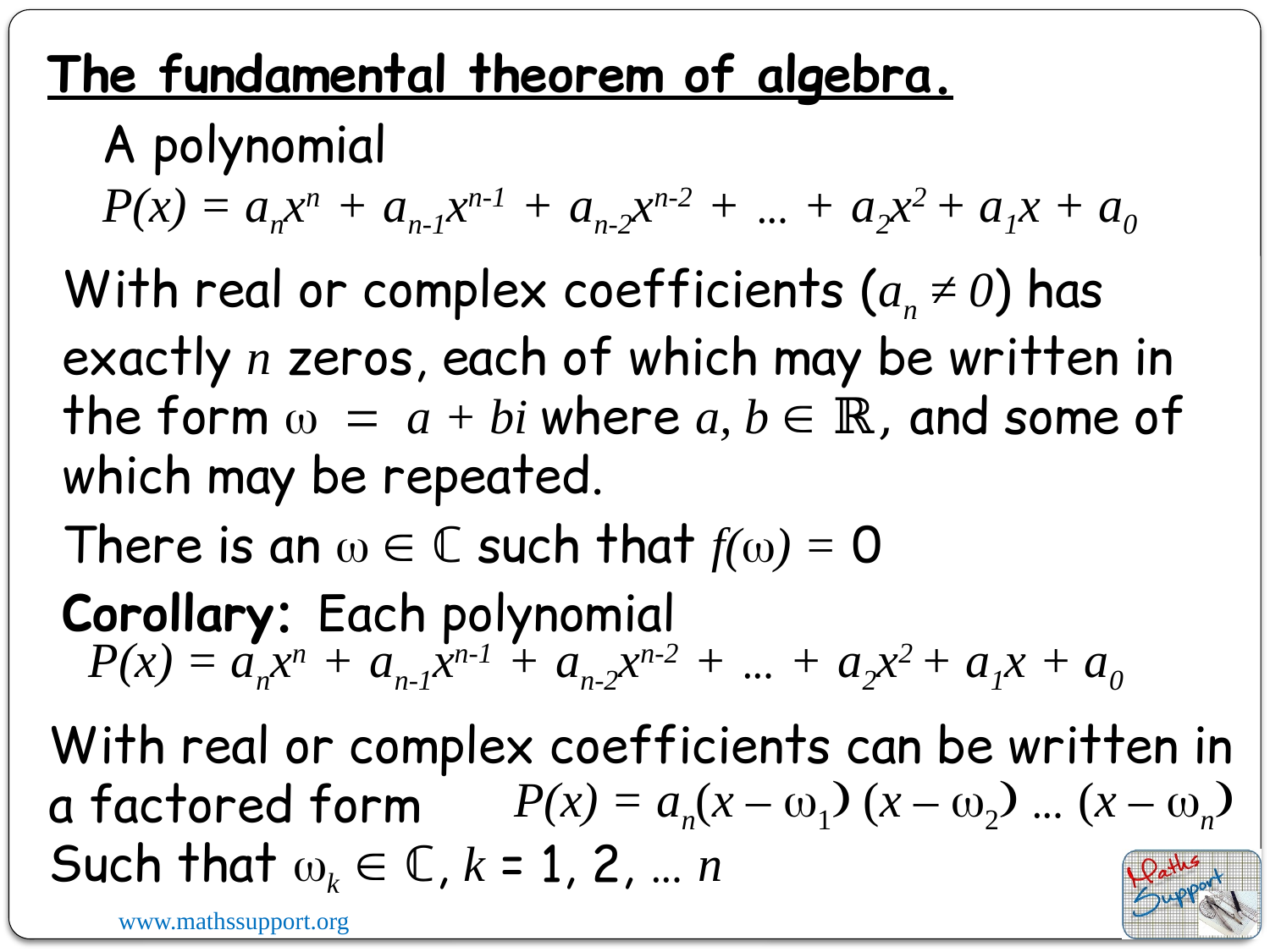

The fundamental theorem of algebra.
A polynomial
P(x) = anxn + an-1xn-1 + an-2xn-2 + … + a2x2 + a1x + a0
With real or complex coefficients (an ≠ 0) has exactly n zeros, each of which may be written in the form ω = a + bi where a, b ∈ ℝ, and some of which may be repeated.
There is an ω ∈ ℂ such that f(ω) = 0
Corollary: Each polynomial
P(x) = anxn + an-1xn-1 + an-2xn-2 + … + a2x2 + a1x + a0
With real or complex coefficients can be written in a factored form
Such that ωk ∈ ℂ, k = 1, 2, … n
P(x) = an(x – ω1) (x – ω2) … (x – ωn)